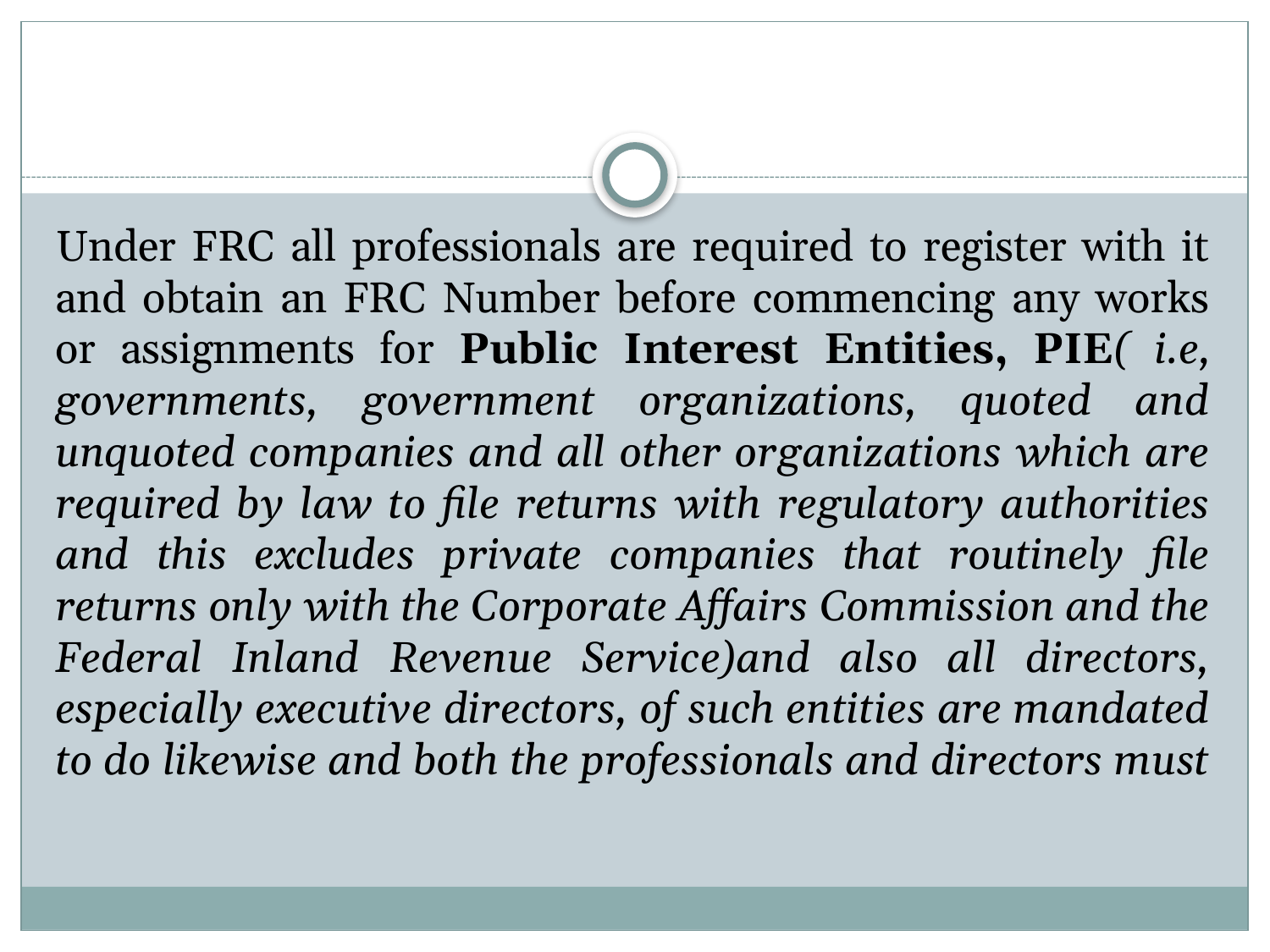

#
Under FRC all professionals are required to register with it and obtain an FRC Number before commencing any works or assignments for Public Interest Entities, PIE( i.e, governments, government organizations, quoted and unquoted companies and all other organizations which are required by law to file returns with regulatory authorities and this excludes private companies that routinely file returns only with the Corporate Affairs Commission and the Federal Inland Revenue Service)and also all directors, especially executive directors, of such entities are mandated to do likewise and both the professionals and directors must